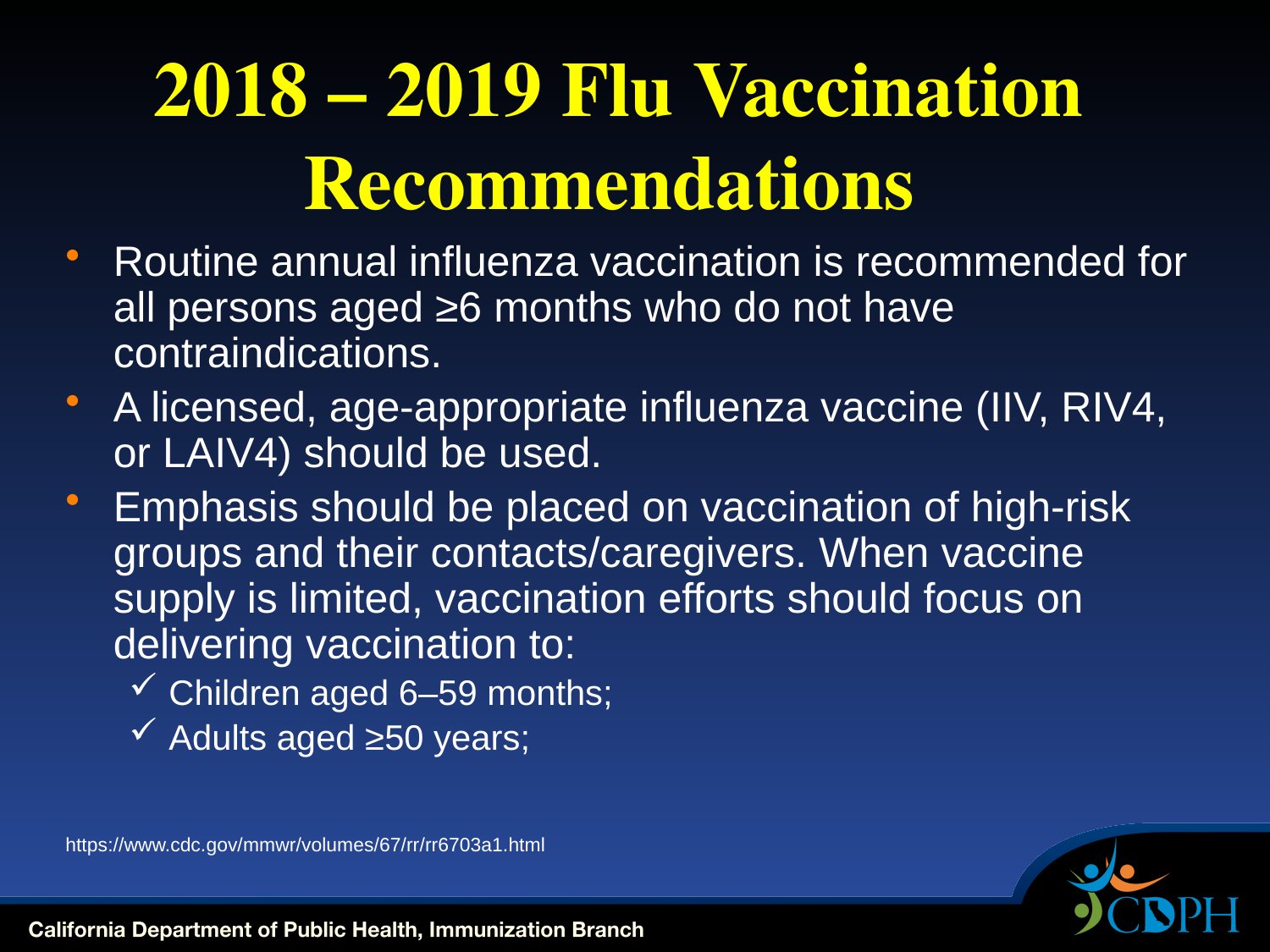

# 2018 – 2019 Flu Vaccination Recommendations
Routine annual influenza vaccination is recommended for all persons aged ≥6 months who do not have contraindications.
A licensed, age-appropriate influenza vaccine (IIV, RIV4, or LAIV4) should be used.
Emphasis should be placed on vaccination of high-risk groups and their contacts/caregivers. When vaccine supply is limited, vaccination efforts should focus on delivering vaccination to:
Children aged 6–59 months;
Adults aged ≥50 years;

https://www.cdc.gov/mmwr/volumes/67/rr/rr6703a1.html